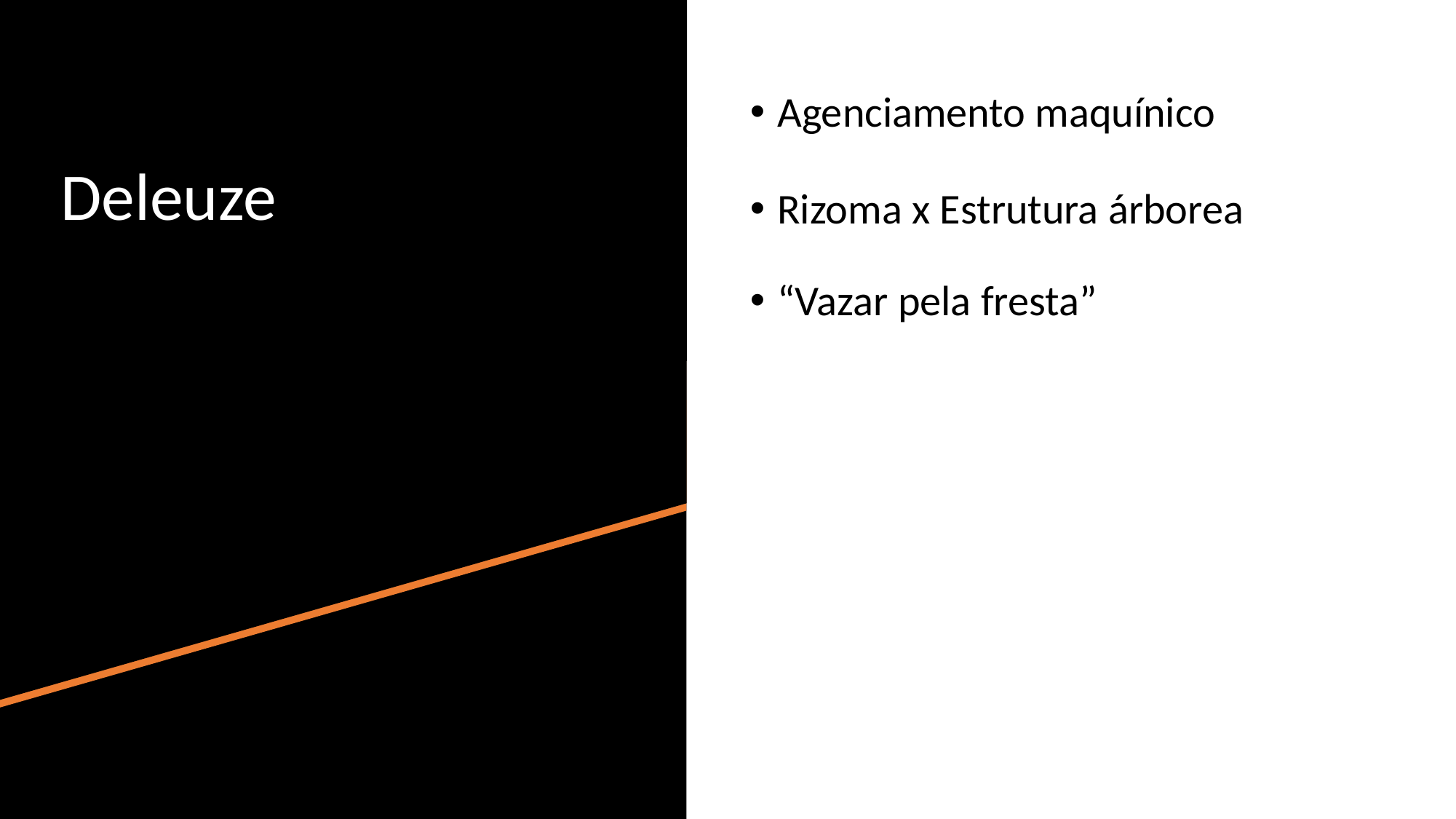

# Deleuze
Agenciamento maquínico
Rizoma x Estrutura árborea
“Vazar pela fresta”